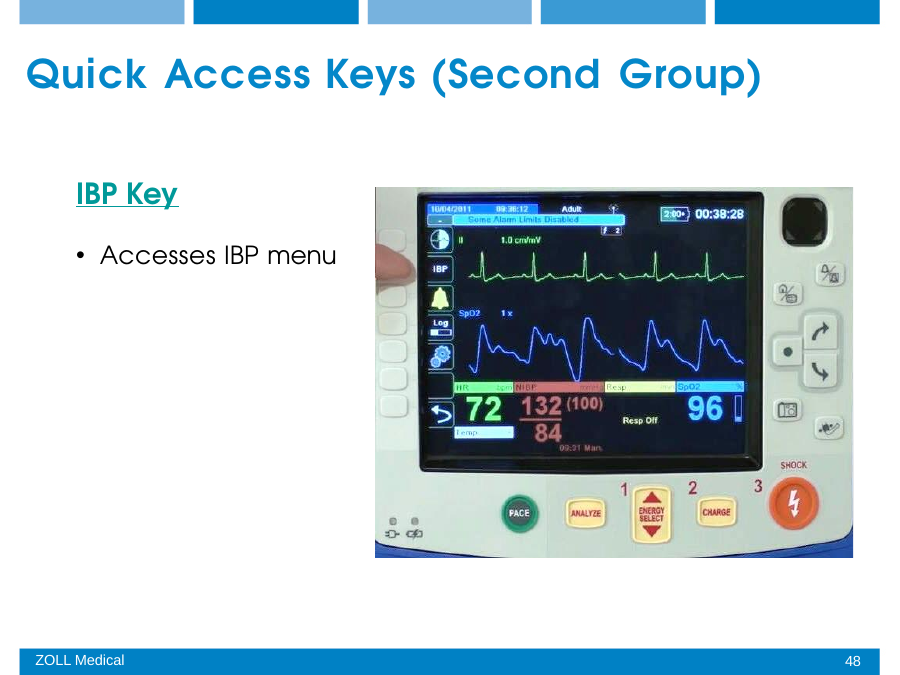

# Quick Access Keys (Second Group)

IBP Key

Accesses IBP menu